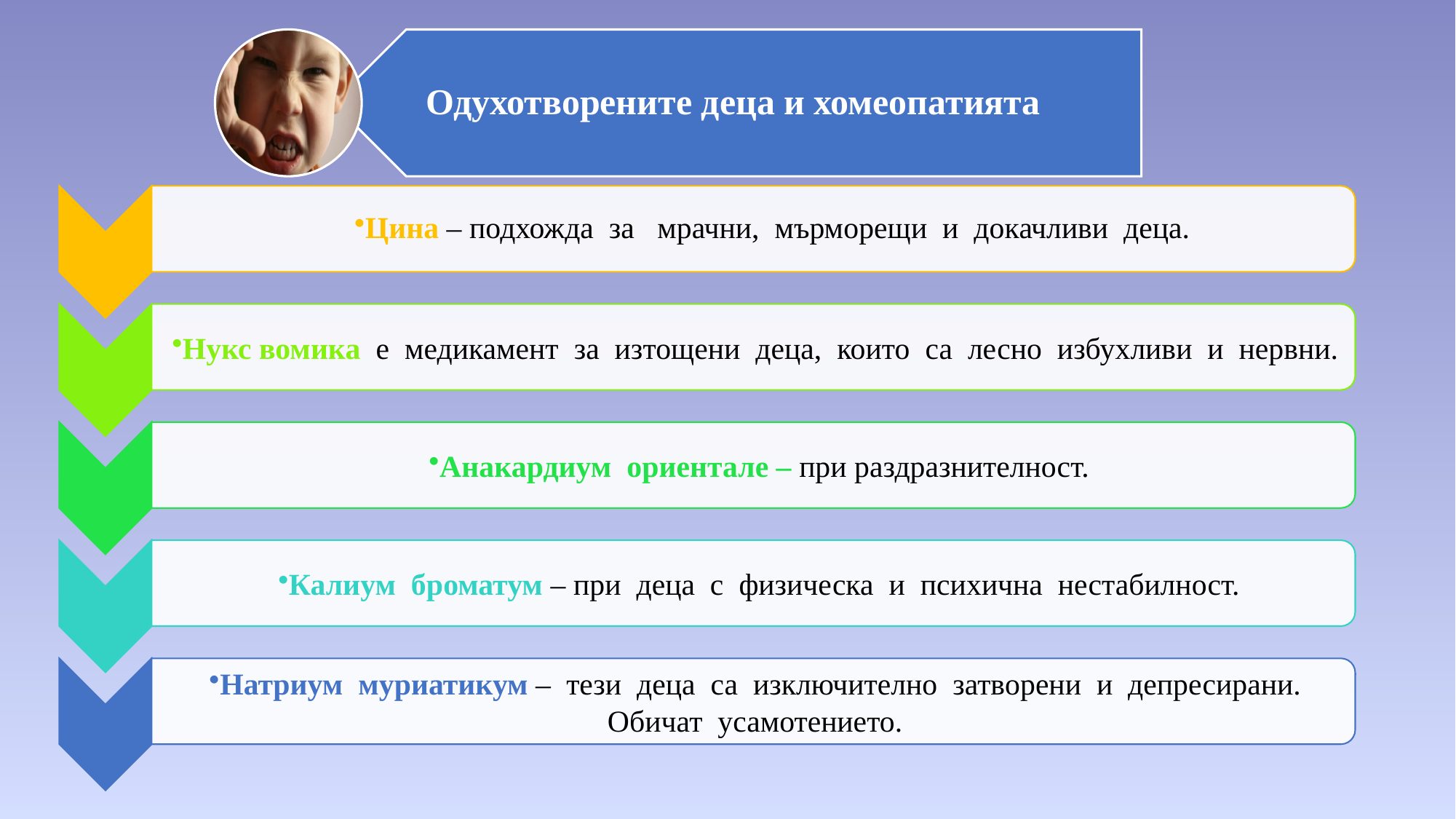

Одухотворените деца и хомеопатията

Цина – подхожда  за   мрачни,  мърморещи  и  докачливи  деца.

Нукс вомика  е  медикамент  за  изтощени  деца,  които  са  лесно  избухливи  и  нервни.

Анакардиум  ориентале – при раздразнителност.

Калиум  броматум – при  деца  с  физическа  и  психична  нестабилност.

Натриум  муриатикум –  тези  деца  са  изключително  затворени  и  депресирани.  Обичат  усамотението.